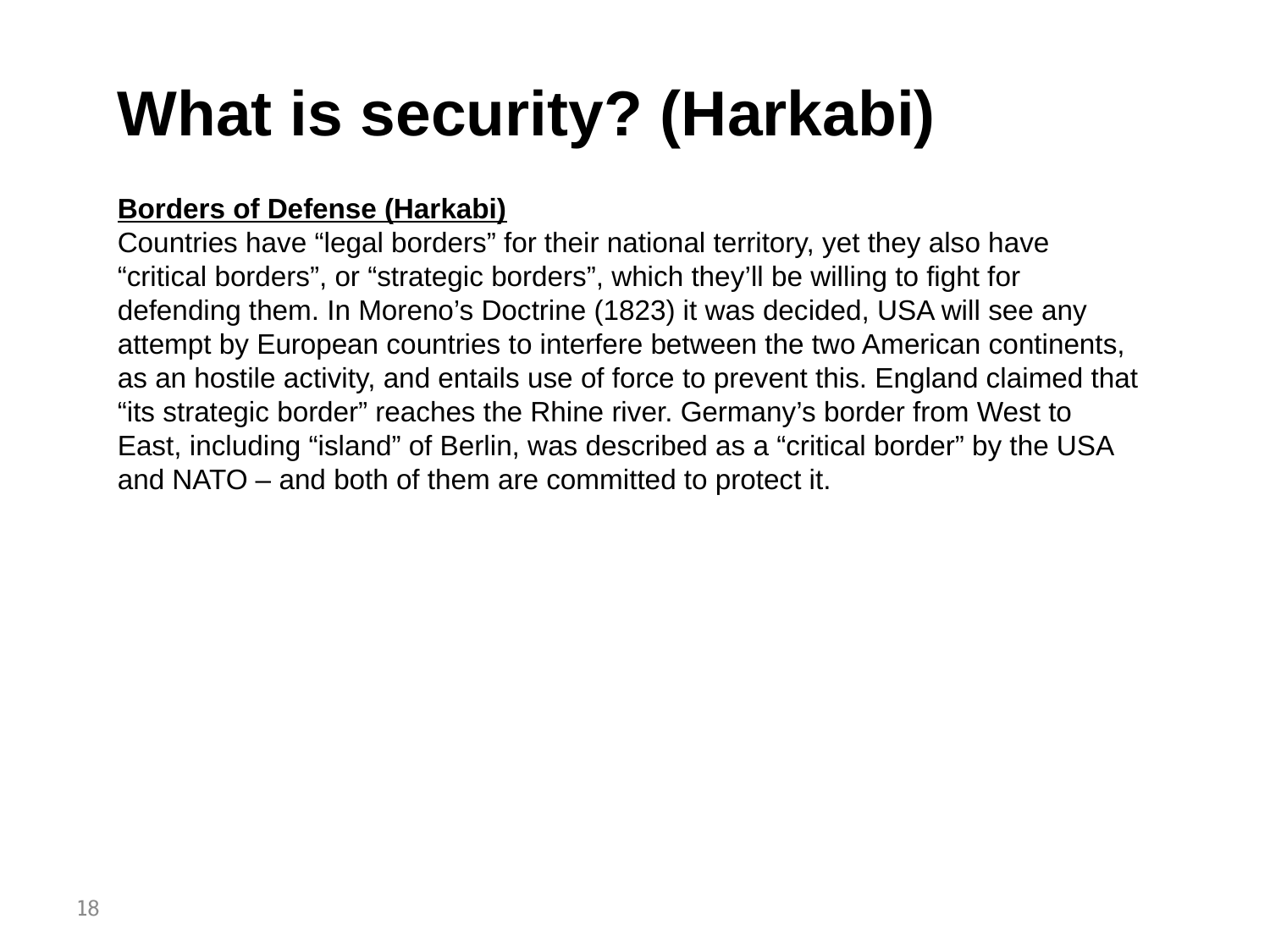

What is security? (Harkabi)

Borders of Defense (Harkabi)
Countries have “legal borders” for their national territory, yet they also have “critical borders”, or “strategic borders”, which they’ll be willing to fight for defending them. In Moreno’s Doctrine (1823) it was decided, USA will see any attempt by European countries to interfere between the two American continents, as an hostile activity, and entails use of force to prevent this. England claimed that “its strategic border” reaches the Rhine river. Germany’s border from West to East, including “island” of Berlin, was described as a “critical border” by the USA and NATO – and both of them are committed to protect it.
18